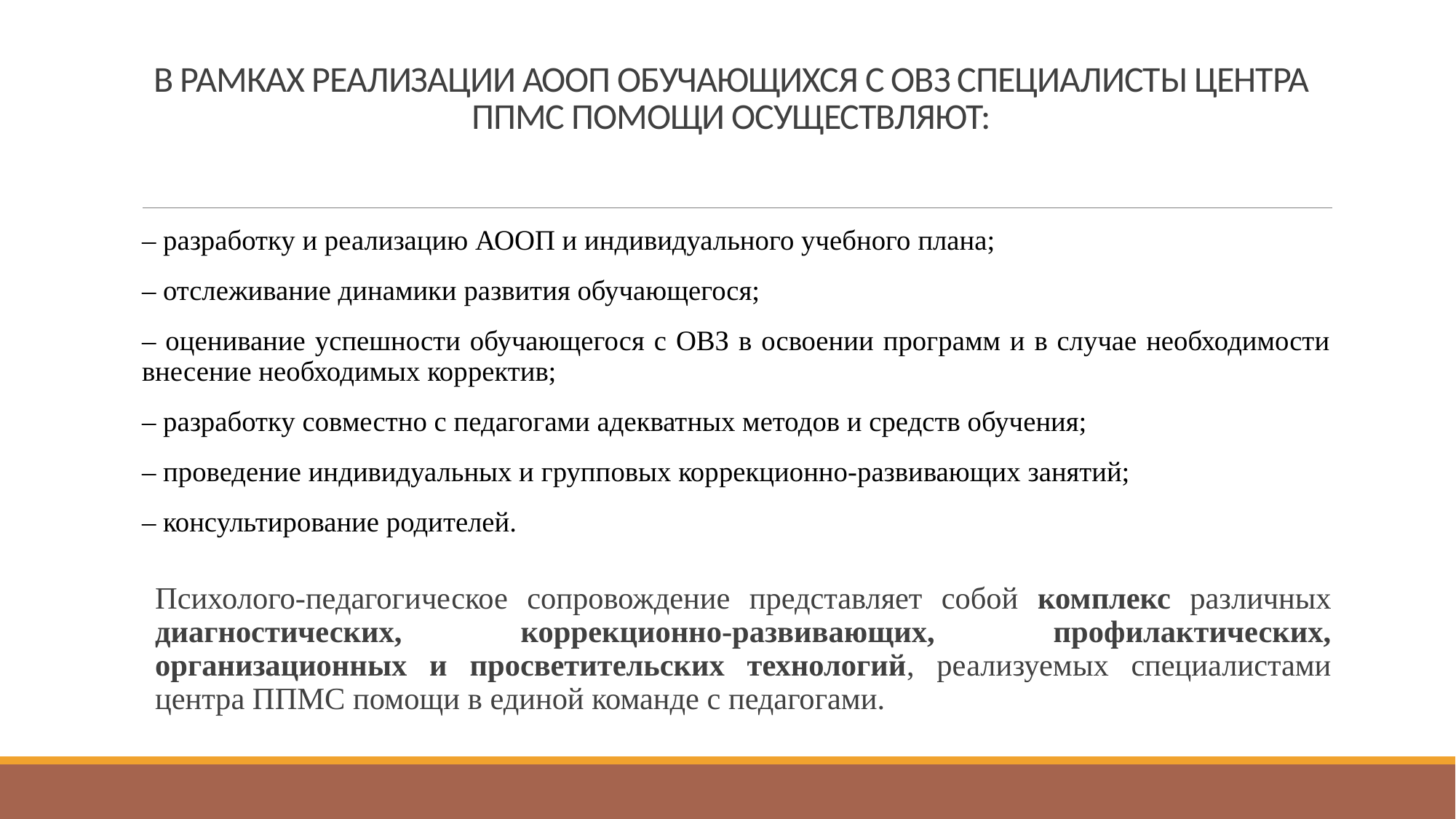

# В РАМКАХ РЕАЛИЗАЦИИ АООП ОБУЧАЮЩИХСЯ С ОВЗ СПЕЦИАЛИСТЫ ЦЕНТРА ППМС ПОМОЩИ ОСУЩЕСТВЛЯЮТ:
– разработку и реализацию АООП и индивидуального учебного плана;
– отслеживание динамики развития обучающегося;
– оценивание успешности обучающегося с ОВЗ в освоении программ и в случае необходимости внесение необходимых корректив;
– разработку совместно с педагогами адекватных методов и средств обучения;
– проведение индивидуальных и групповых коррекционно-развивающих занятий;
– консультирование родителей.

	Психолого-педагогическое сопровождение представляет собой комплекс различных диагностических, коррекционно-развивающих, профилактических, организационных и просветительских технологий, реализуемых специалистами центра ППМС помощи в единой команде с педагогами.